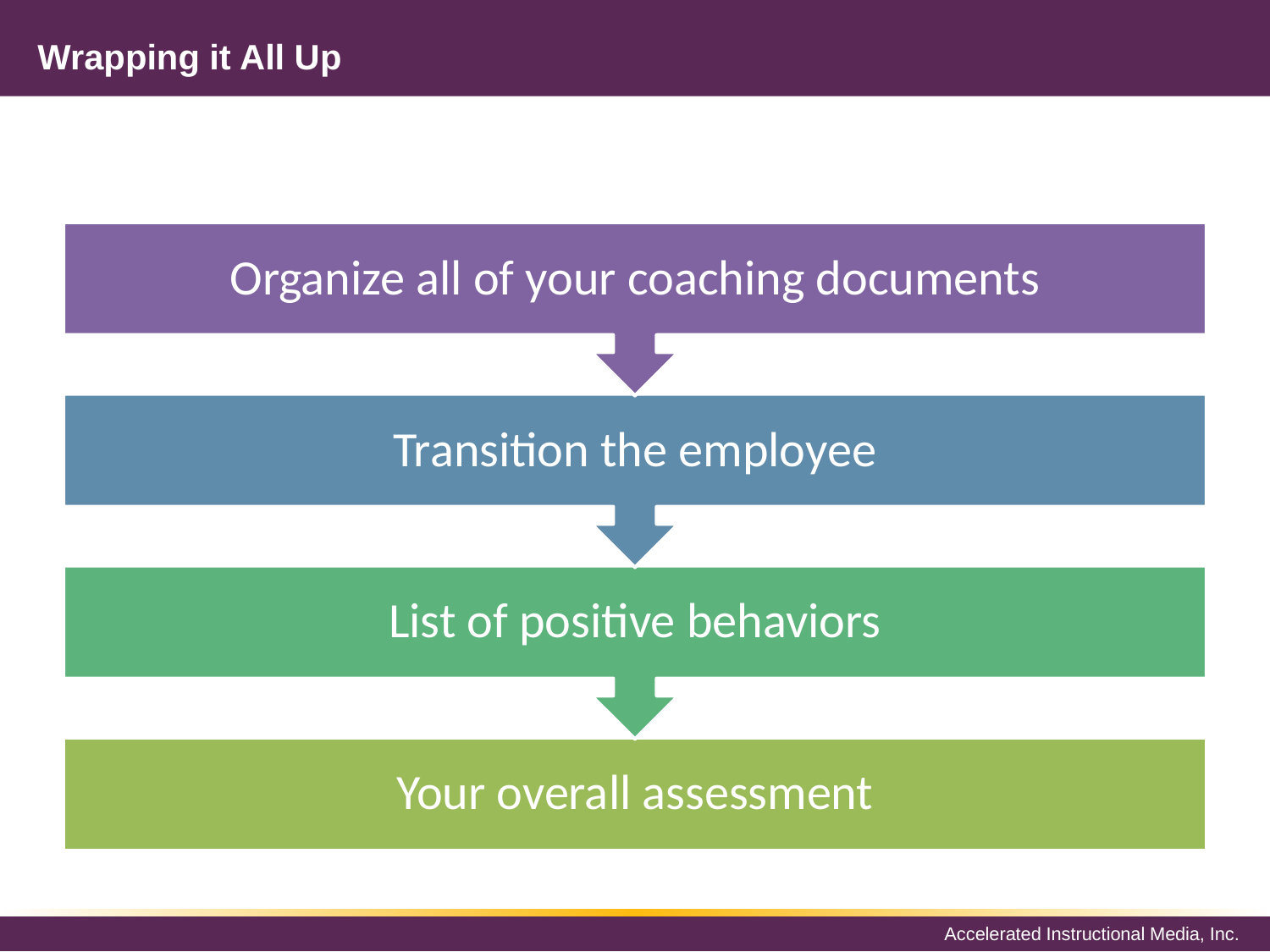

# Wrapping it All Up

Organize all of your coaching documents
Transition the employee
List of positive behaviors
Your overall assessment